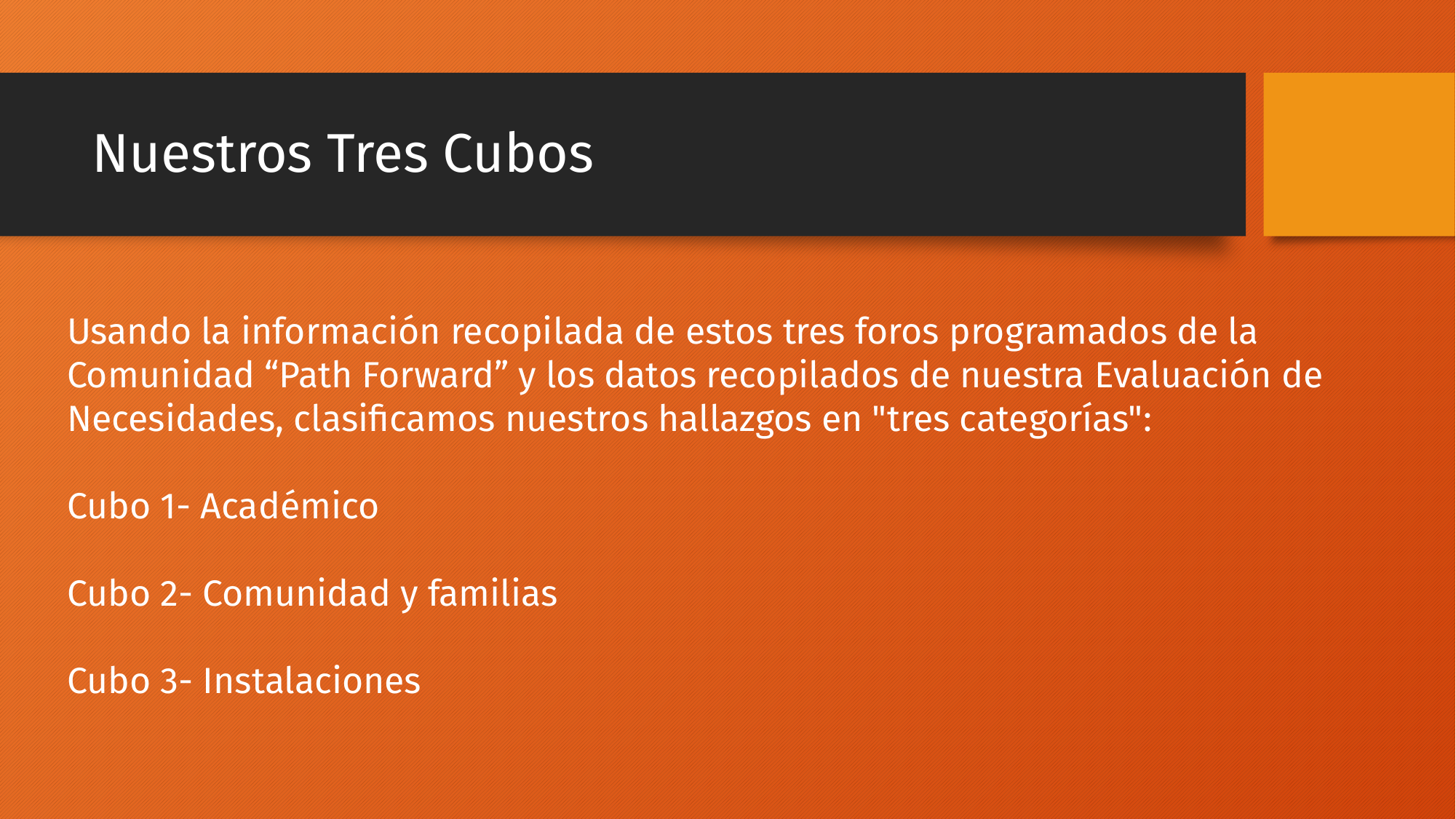

# Nuestros Tres Cubos

Usando la información recopilada de estos tres foros programados de la Comunidad “Path Forward” y los datos recopilados de nuestra Evaluación de Necesidades, clasificamos nuestros hallazgos en "tres categorías":

Cubo 1- Académico

Cubo 2- Comunidad y familias

Cubo 3- Instalaciones